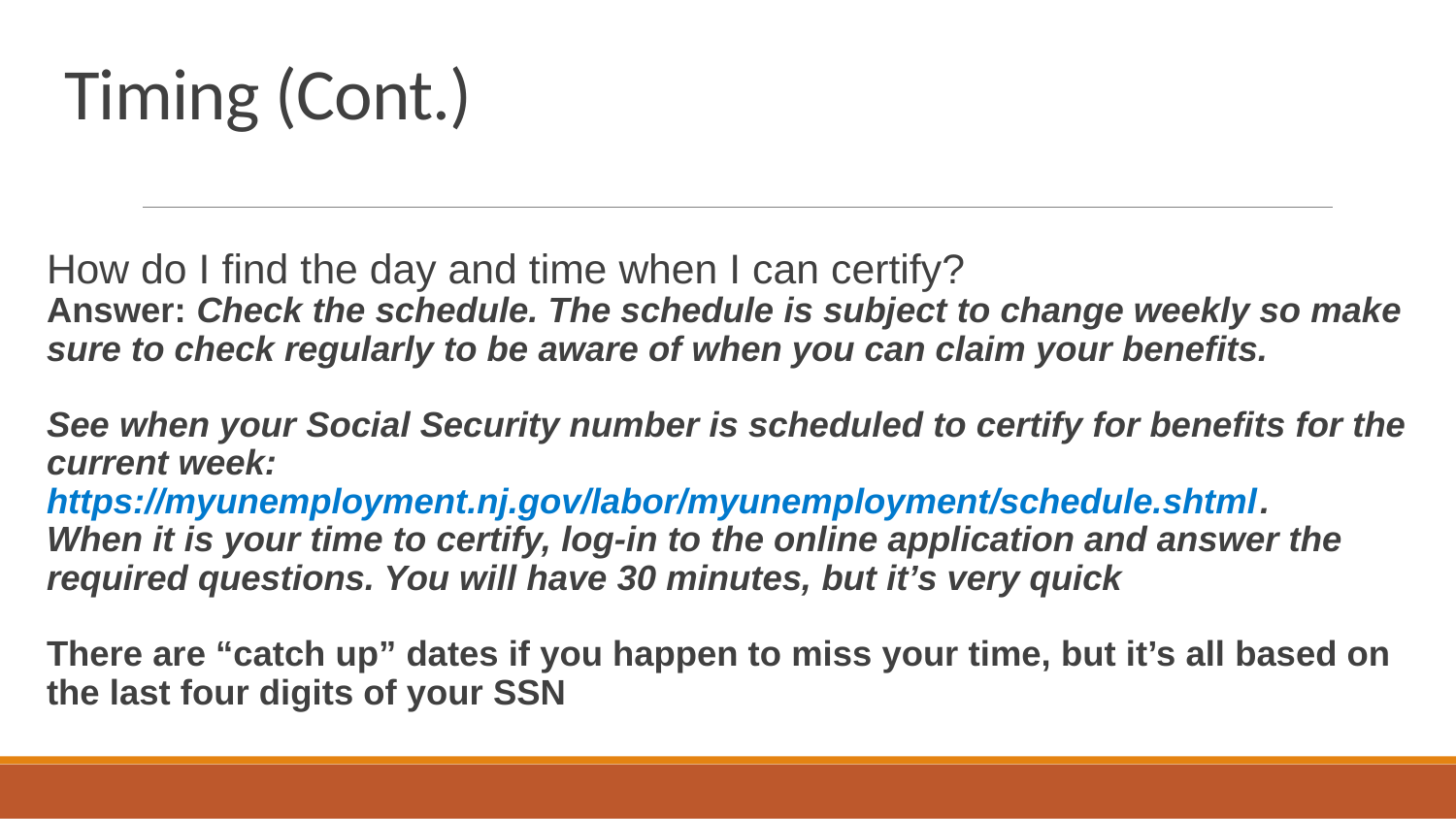

# Timing (Cont.)
How do I find the day and time when I can certify?
Answer: Check the schedule. The schedule is subject to change weekly so make sure to check regularly to be aware of when you can claim your benefits.

See when your Social Security number is scheduled to certify for benefits for the current week:
https://myunemployment.nj.gov/labor/myunemployment/schedule.shtml.
When it is your time to certify, log-in to the online application and answer the required questions. You will have 30 minutes, but it’s very quick

There are “catch up” dates if you happen to miss your time, but it’s all based on the last four digits of your SSN